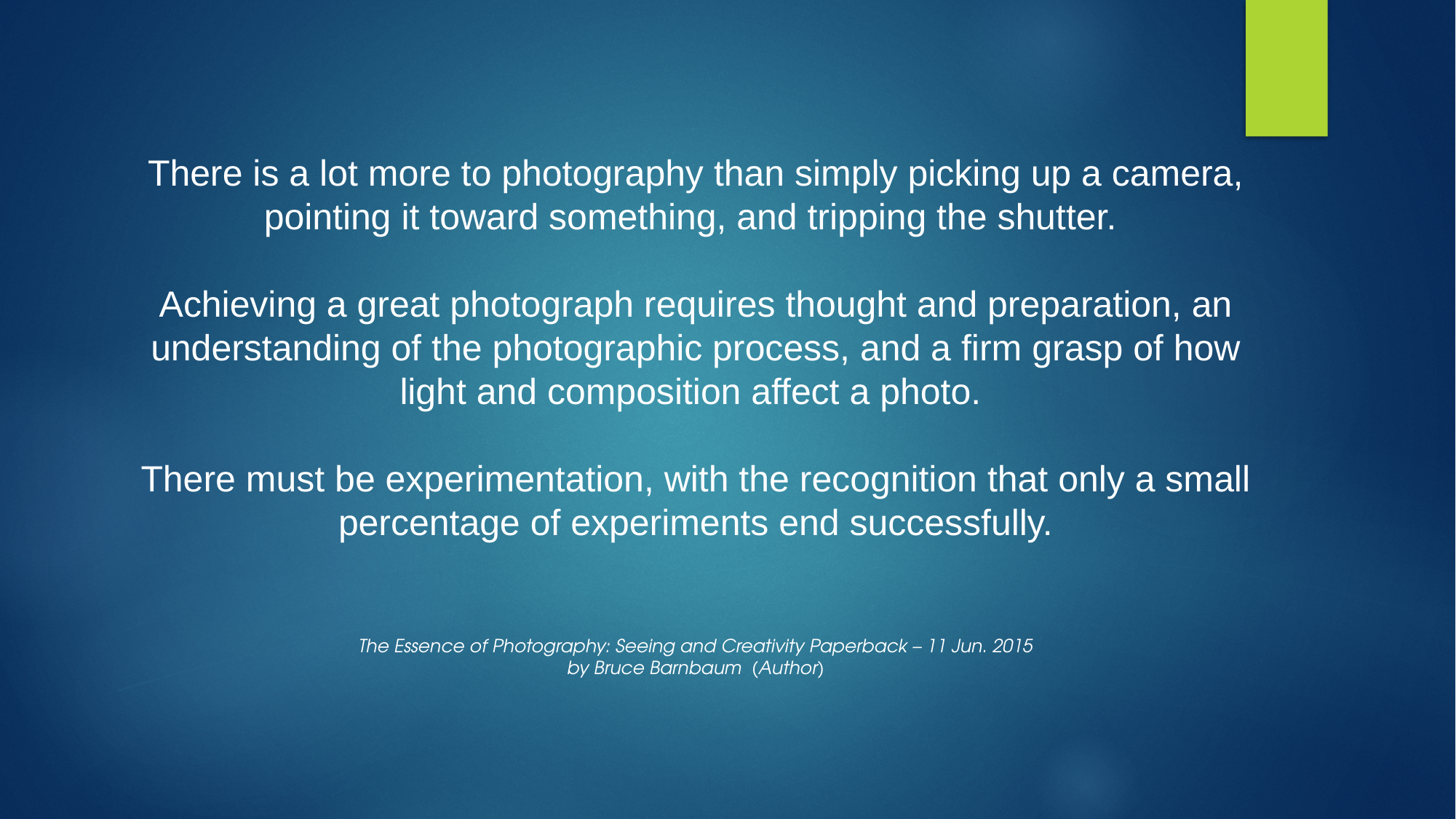

There is a lot more to photography than simply picking up a camera, pointing it toward something, and tripping the shutter.

Achieving a great photograph requires thought and preparation, an understanding of the photographic process, and a firm grasp of how light and composition affect a photo.

There must be experimentation, with the recognition that only a small percentage of experiments end successfully.
The Essence of Photography: Seeing and Creativity Paperback – 11 Jun. 2015
by Bruce Barnbaum  (Author)